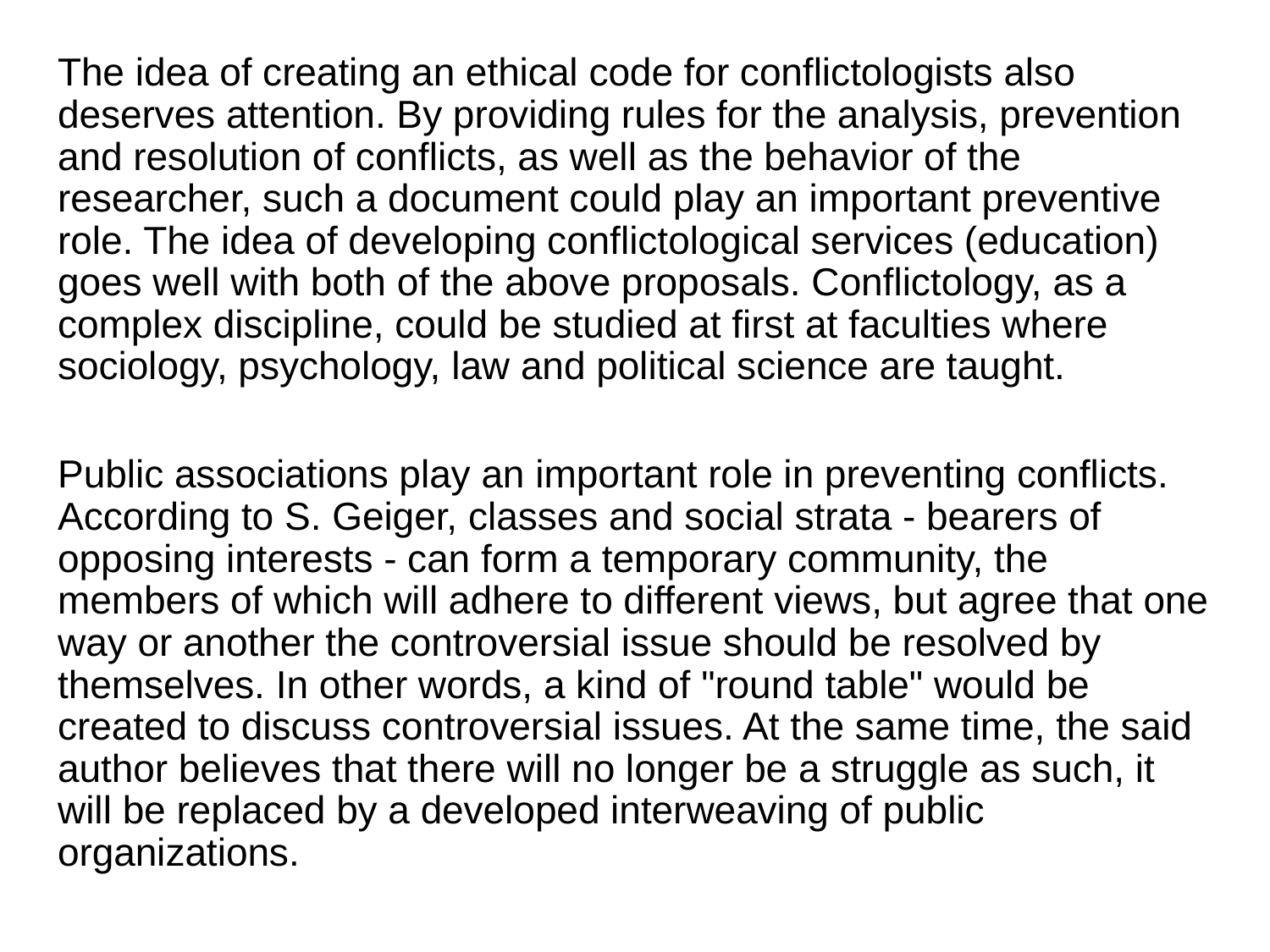

The idea of ​​creating an ethical code for conflictologists also deserves attention. By providing rules for the analysis, prevention and resolution of conflicts, as well as the behavior of the researcher, such a document could play an important preventive role. The idea of ​​developing conflictological services (education) goes well with both of the above proposals. Conflictology, as a complex discipline, could be studied at first at faculties where sociology, psychology, law and political science are taught.

Public associations play an important role in preventing conflicts. According to S. Geiger, classes and social strata - bearers of opposing interests - can form a temporary community, the members of which will adhere to different views, but agree that one way or another the controversial issue should be resolved by themselves. In other words, a kind of "round table" would be created to discuss controversial issues. At the same time, the said author believes that there will no longer be a struggle as such, it will be replaced by a developed interweaving of public organizations.